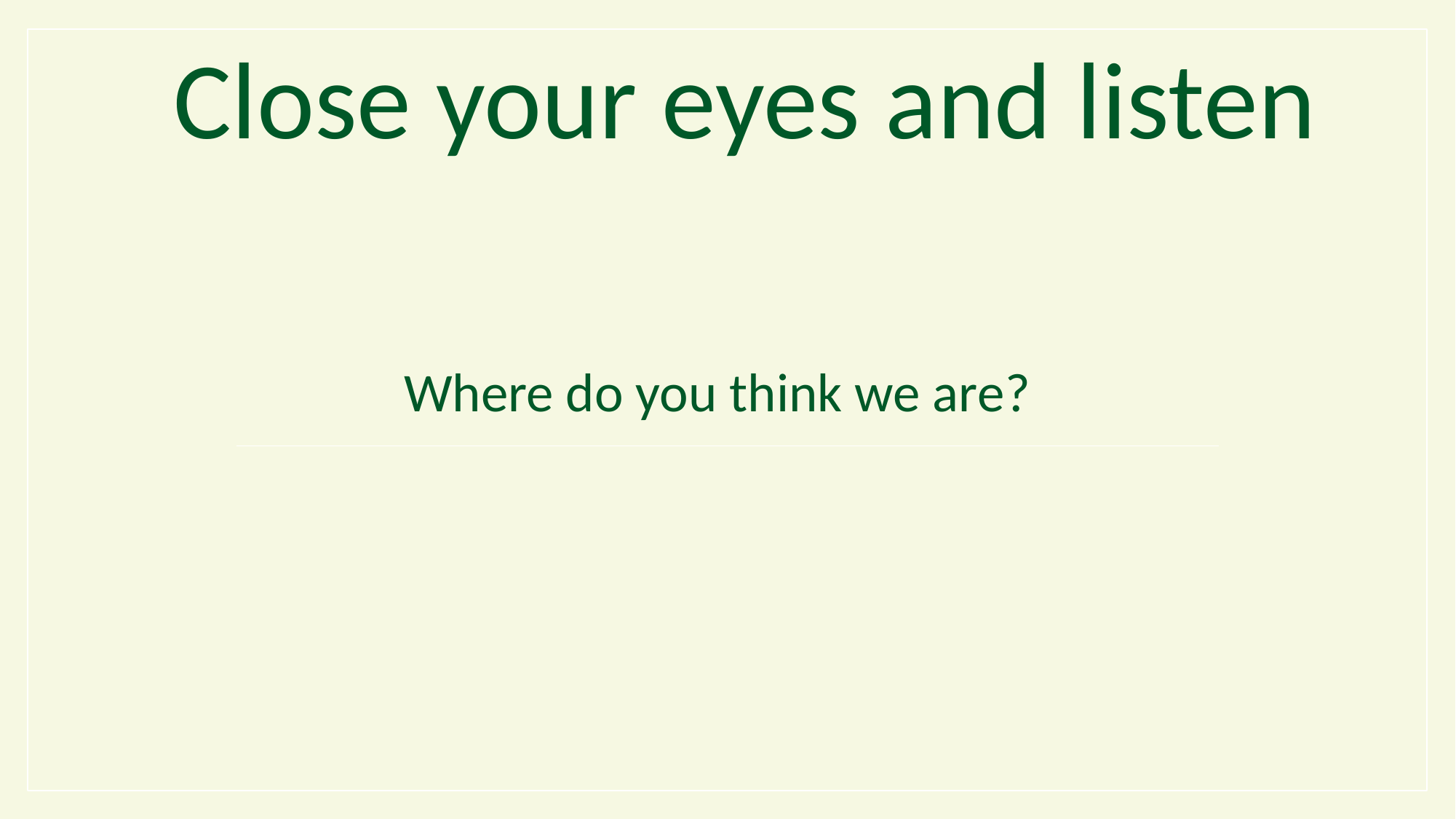

# Close your eyes and listen
Where do you think we are?